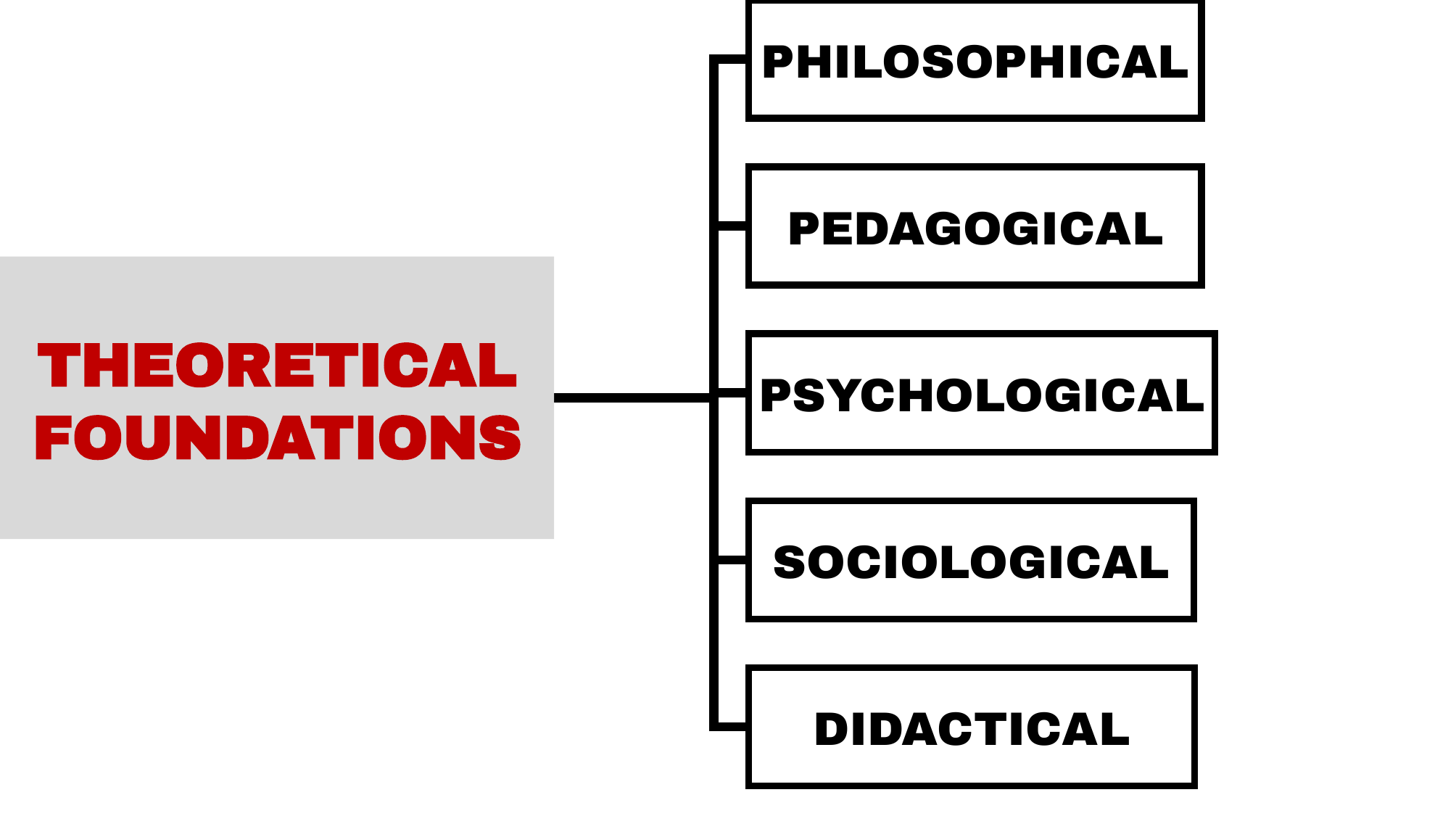

THEORETICAL FOUNDATIONS
PHILOSOPHICAL
PEDAGOGICAL
PSYCHOLOGICAL
SOCIOLOGICAL
DIDACTICAL